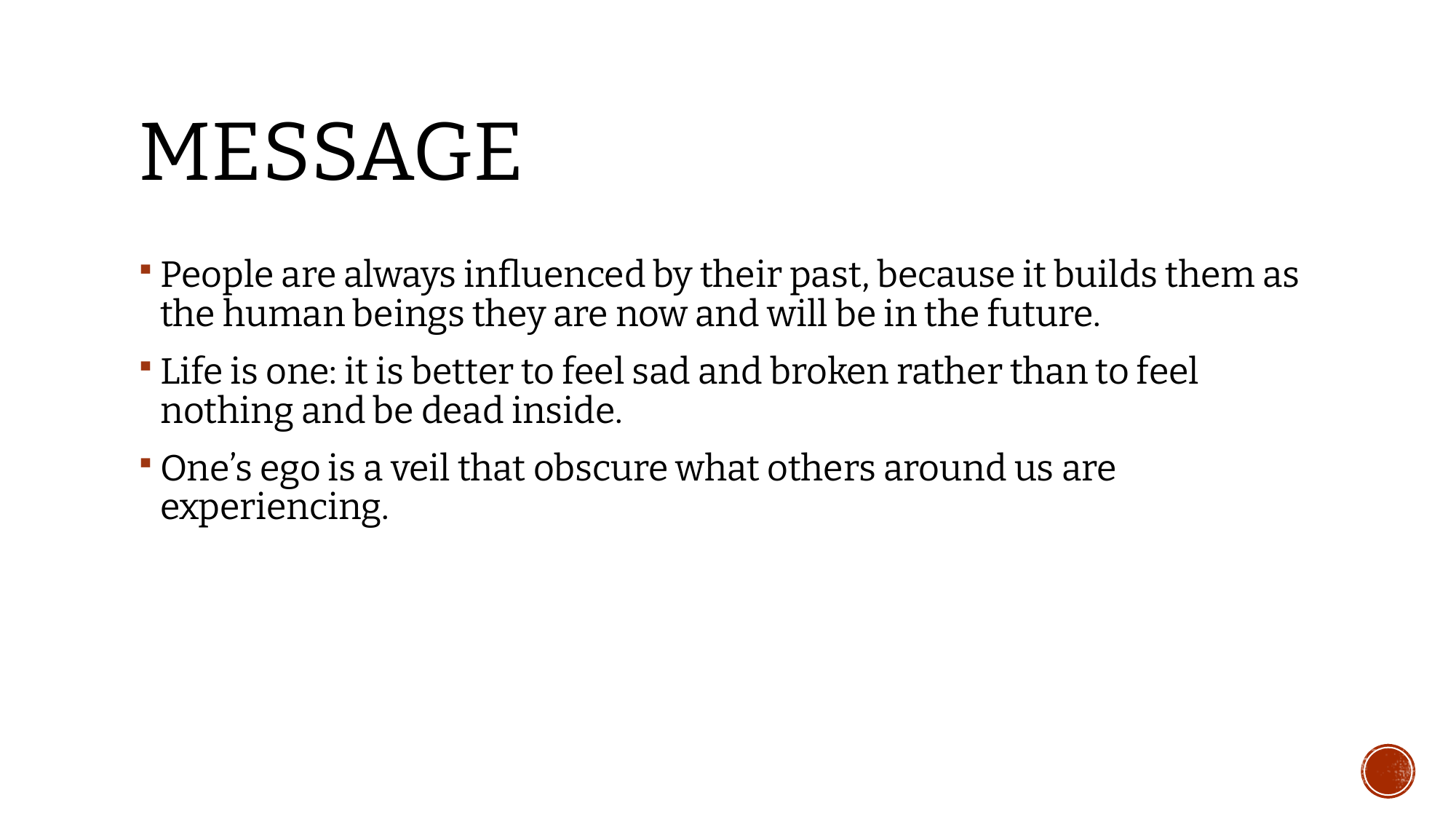

# MESSAGE
People are always influenced by their past, because it builds them as the human beings they are now and will be in the future.
Life is one: it is better to feel sad and broken rather than to feel nothing and be dead inside.
One’s ego is a veil that obscure what others around us are experiencing.